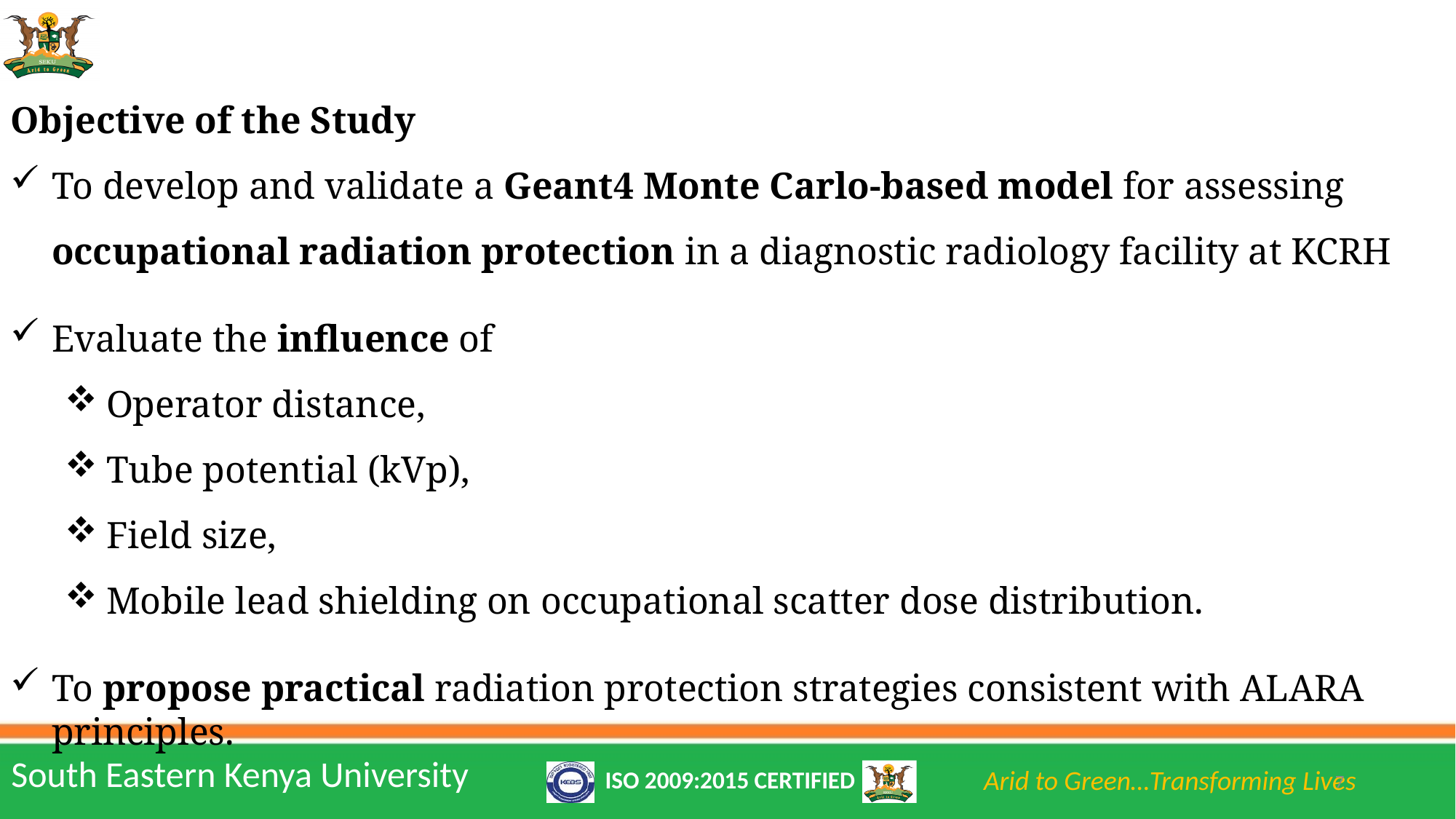

Objective of the Study
To develop and validate a Geant4 Monte Carlo-based model for assessing occupational radiation protection in a diagnostic radiology facility at KCRH

Evaluate the influence of
Operator distance,
Tube potential (kVp),
Field size,
Mobile lead shielding on occupational scatter dose distribution.

To propose practical radiation protection strategies consistent with ALARA principles.

7